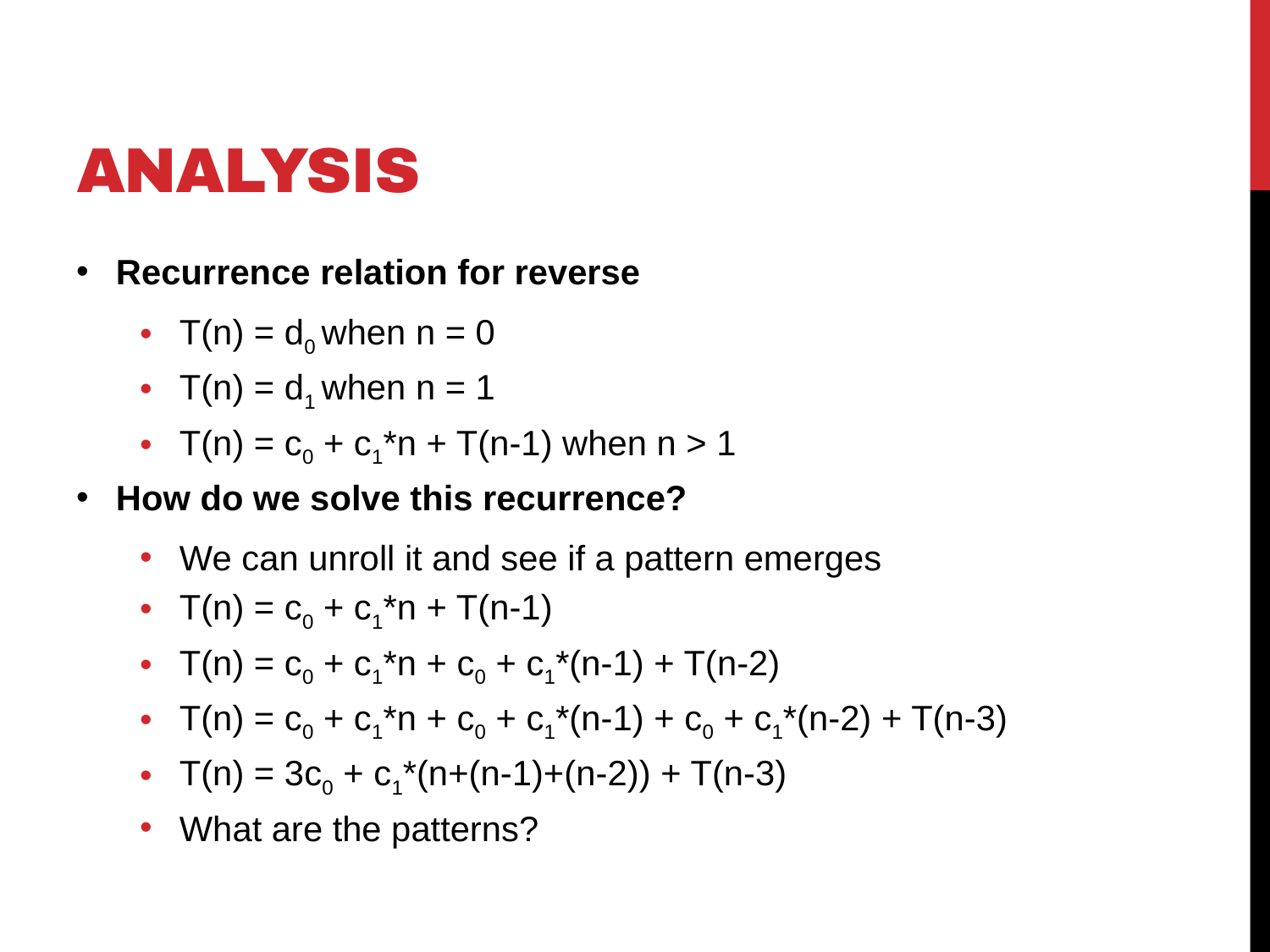

# Analysis
Recurrence relation for reverse
T(n) = d0 when n = 0
T(n) = d1 when n = 1
T(n) = c0 + c1*n + T(n-1) when n > 1
How do we solve this recurrence?
We can unroll it and see if a pattern emerges
T(n) = c0 + c1*n + T(n-1)
T(n) = c0 + c1*n + c0 + c1*(n-1) + T(n-2)
T(n) = c0 + c1*n + c0 + c1*(n-1) + c0 + c1*(n-2) + T(n-3)
T(n) = 3c0 + c1*(n+(n-1)+(n-2)) + T(n-3)
What are the patterns?